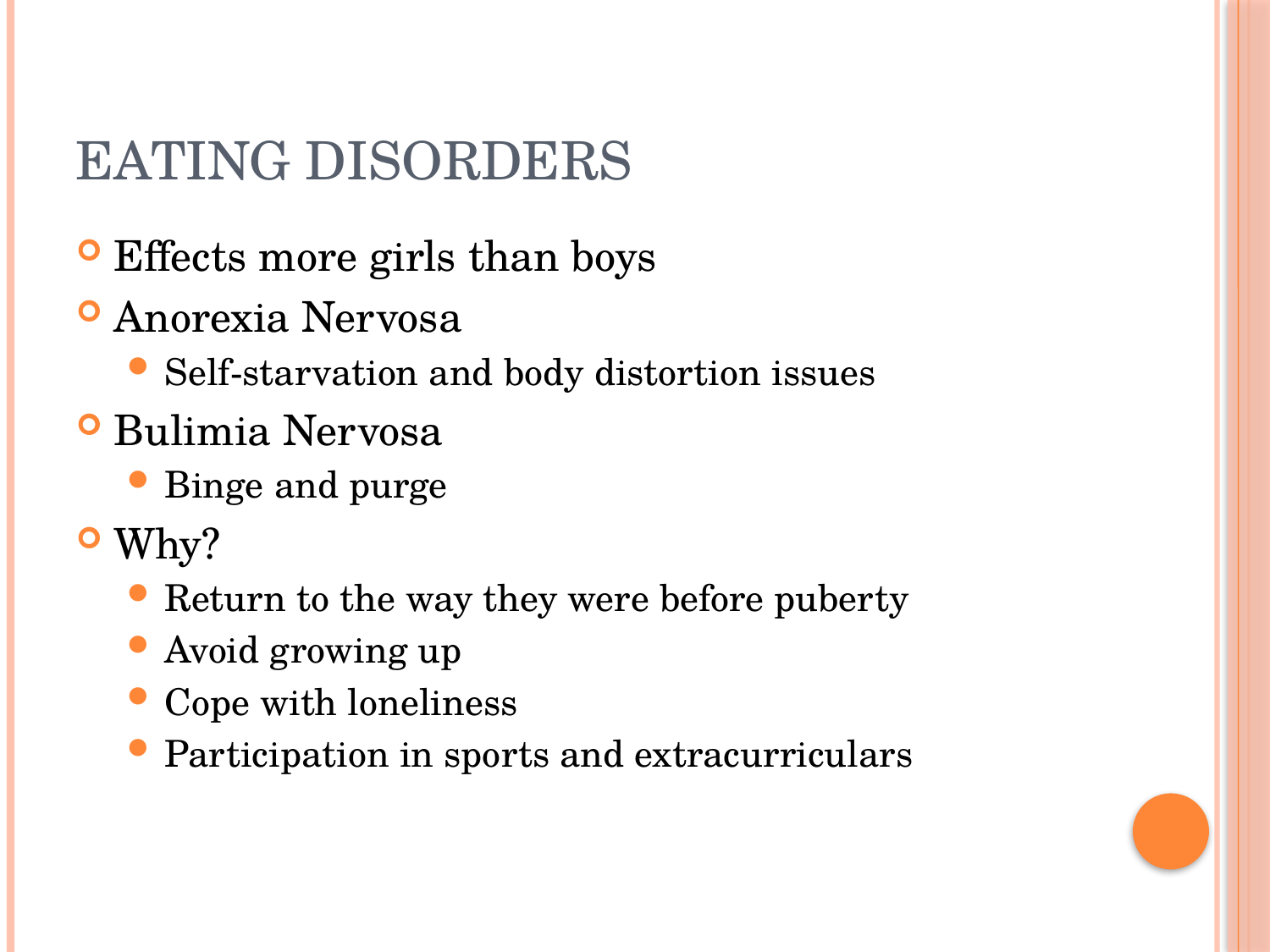

# Eating Disorders
Effects more girls than boys
Anorexia Nervosa
Self-starvation and body distortion issues
Bulimia Nervosa
Binge and purge
Why?
Return to the way they were before puberty
Avoid growing up
Cope with loneliness
Participation in sports and extracurriculars